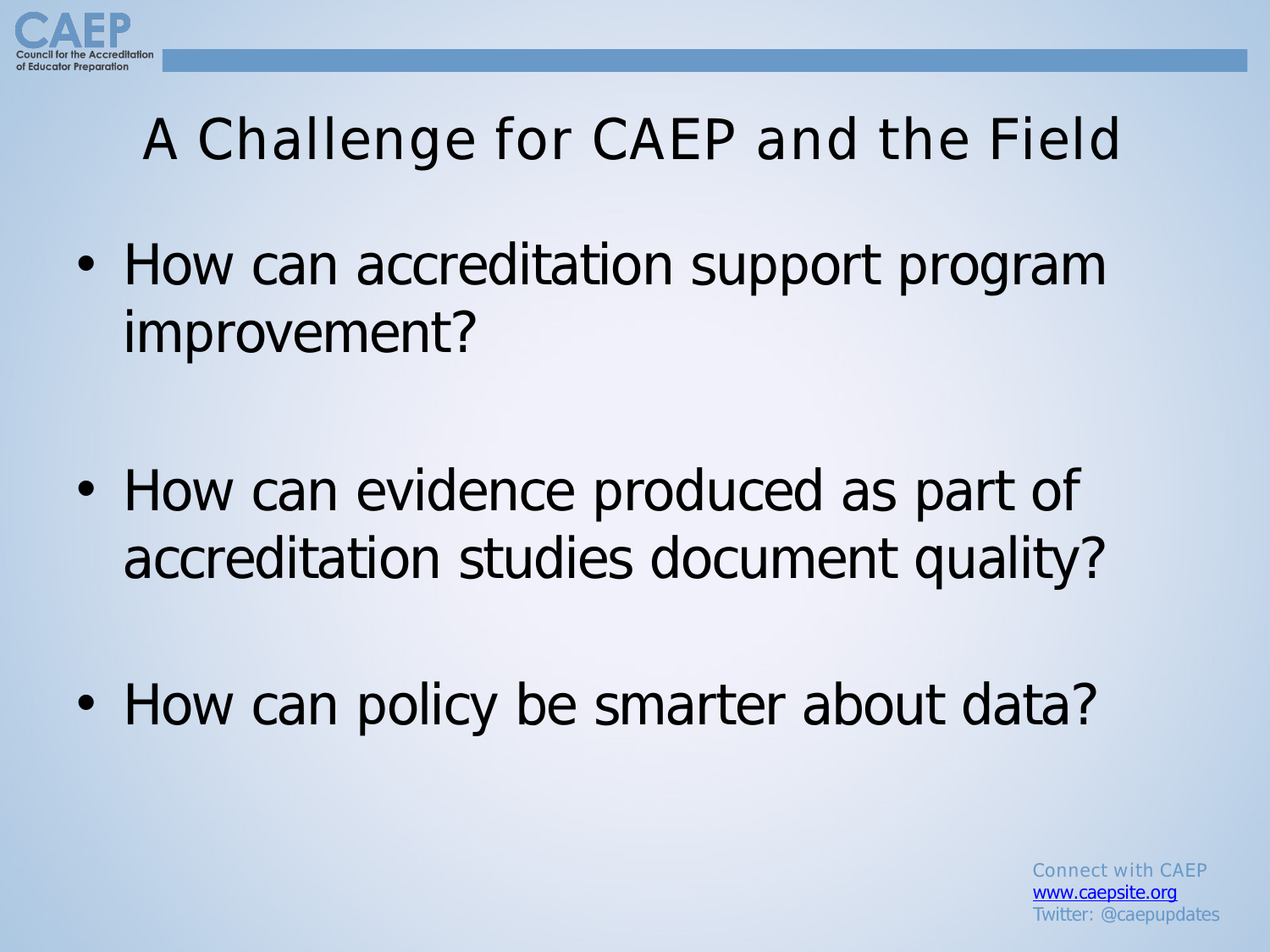

# A Challenge for CAEP and the Field
How can accreditation support program improvement?

How can evidence produced as part of accreditation studies document quality?
How can policy be smarter about data?